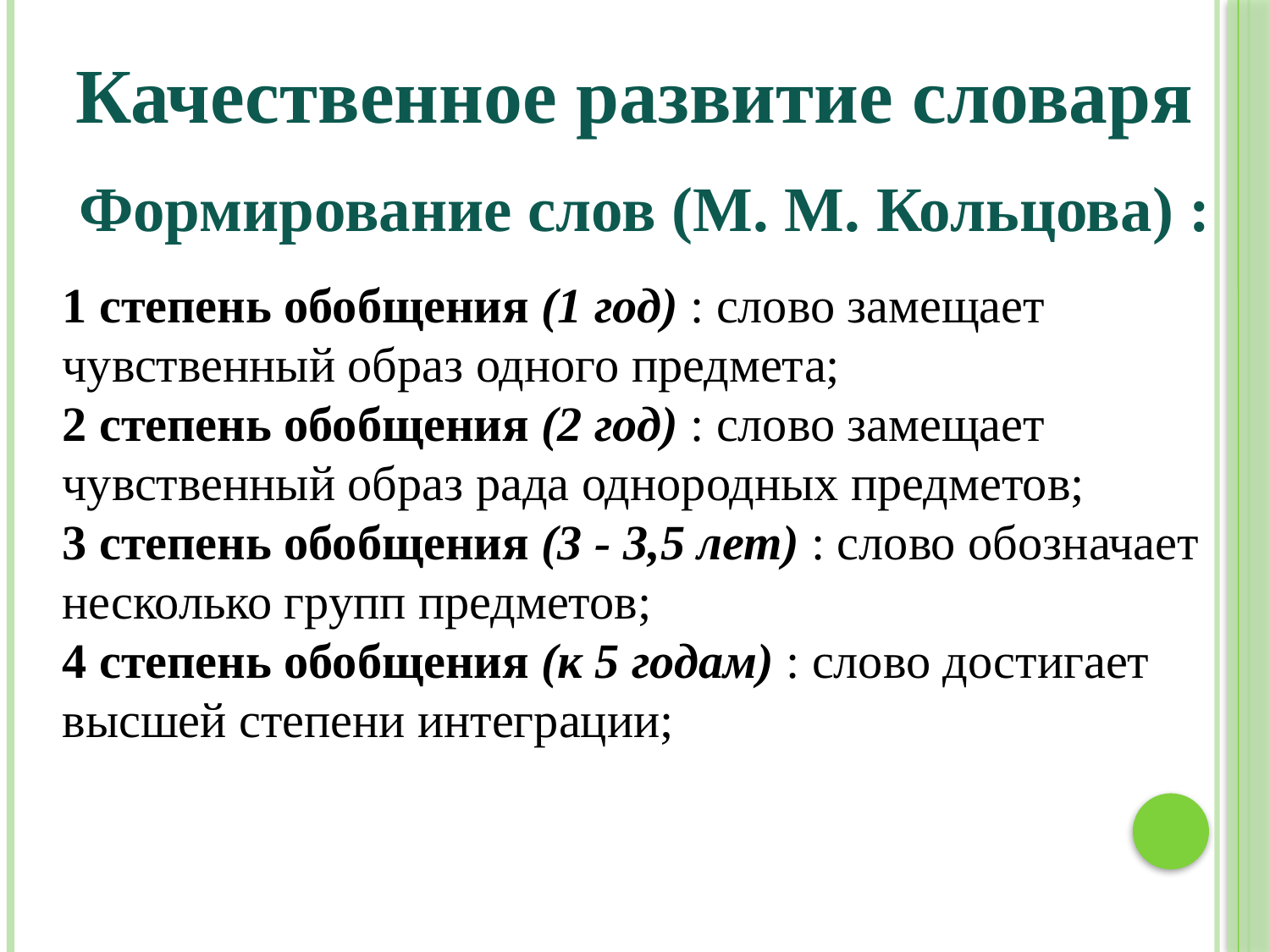

Качественное развитие словаря

Формирование слов (М. М. Кольцова) :

1 степень обобщения (1 год) : слово замещает чувственный образ одного предмета;
2 степень обобщения (2 год) : слово замещает чувственный образ рада однородных предметов;
3 степень обобщения (3 - 3,5 лет) : слово обозначает несколько групп предметов;
4 степень обобщения (к 5 годам) : слово достигает высшей степени интеграции;